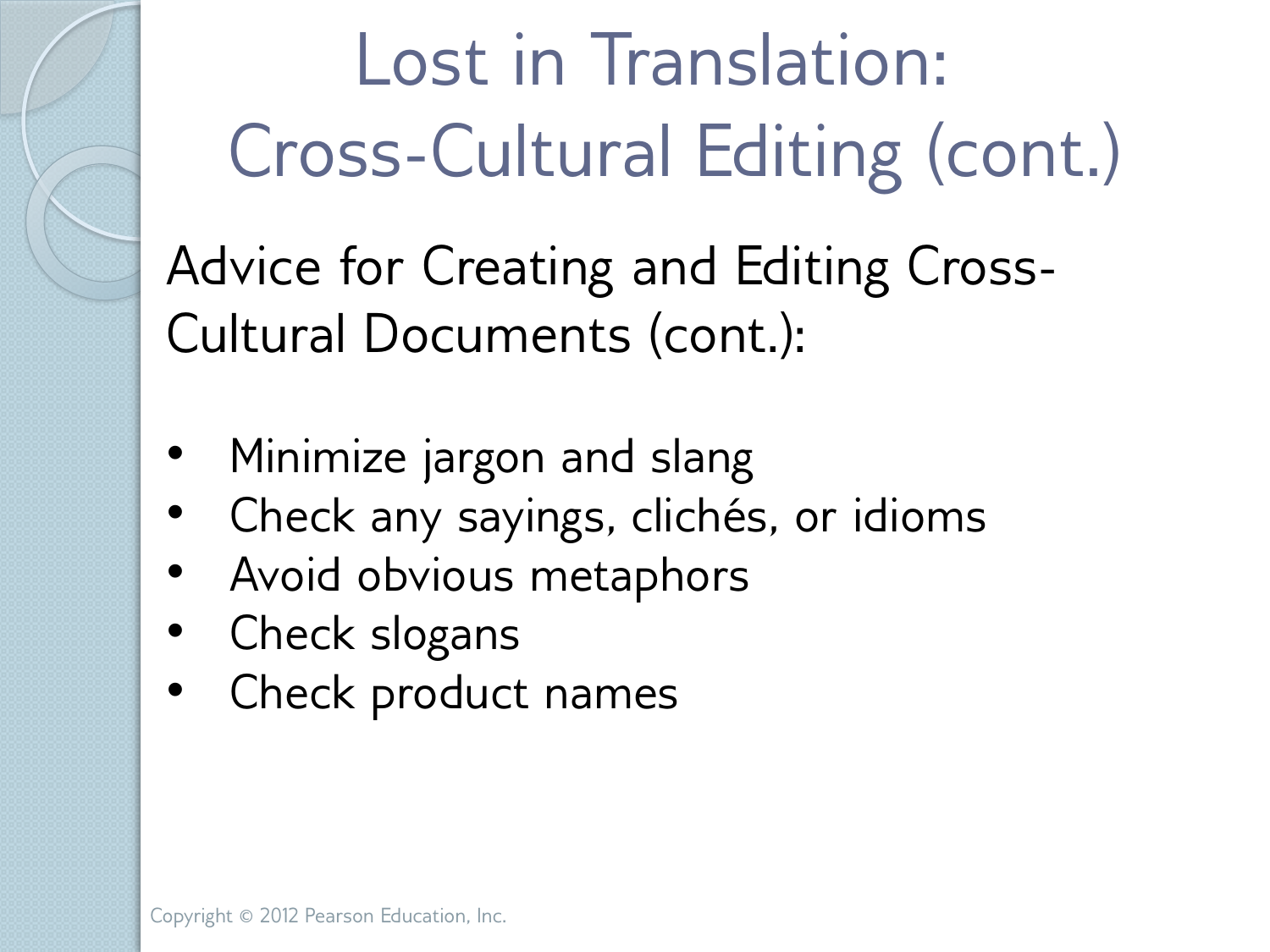

# Lost in Translation: Cross-Cultural Editing (cont.)
Advice for Creating and Editing Cross-Cultural Documents (cont.):

Minimize jargon and slang
Check any sayings, clichés, or idioms
Avoid obvious metaphors
Check slogans
Check product names
Copyright © 2012 Pearson Education, Inc.